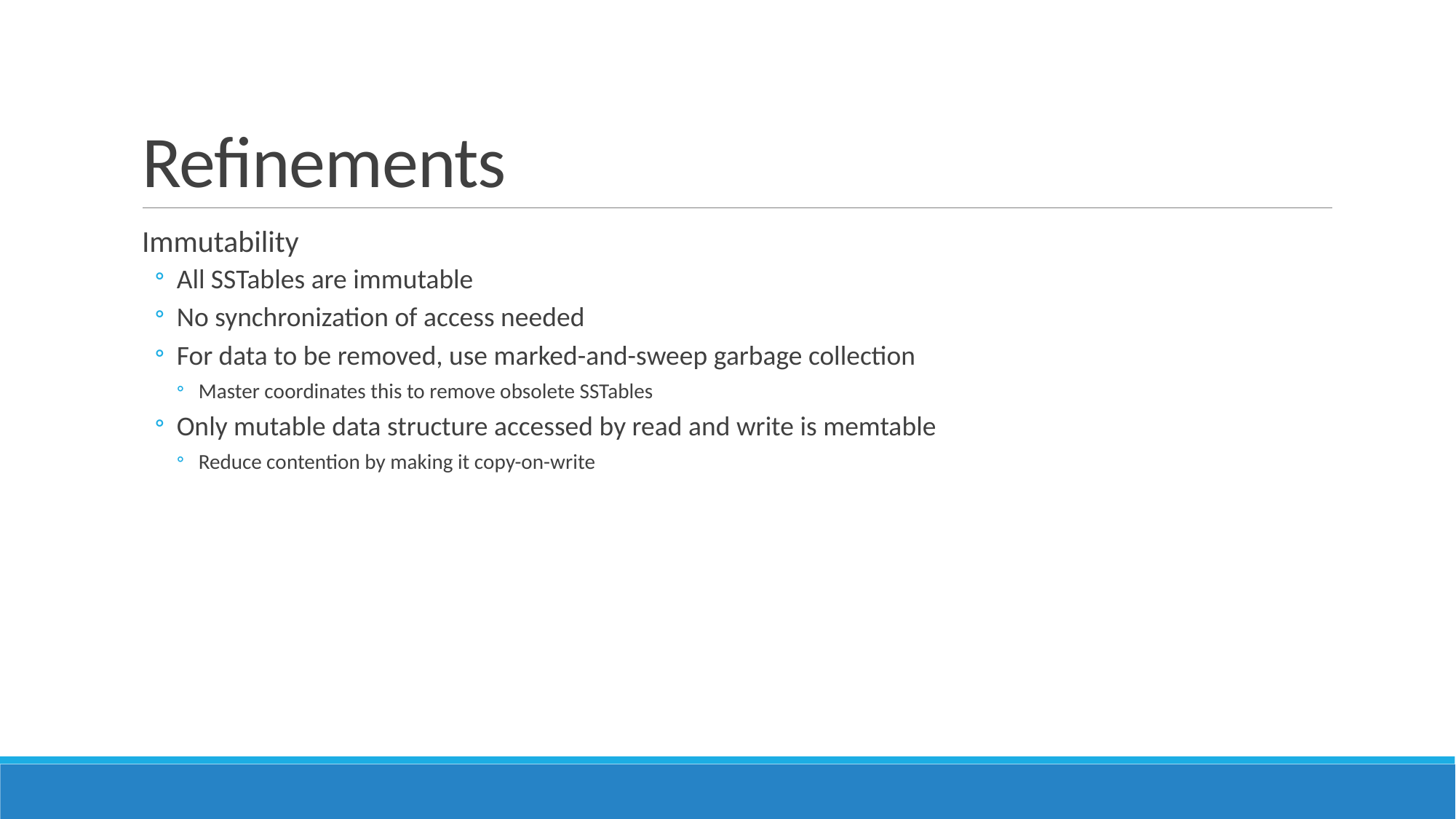

# Refinements
Immutability
All SSTables are immutable
No synchronization of access needed
For data to be removed, use marked-and-sweep garbage collection
Master coordinates this to remove obsolete SSTables
Only mutable data structure accessed by read and write is memtable
Reduce contention by making it copy-on-write